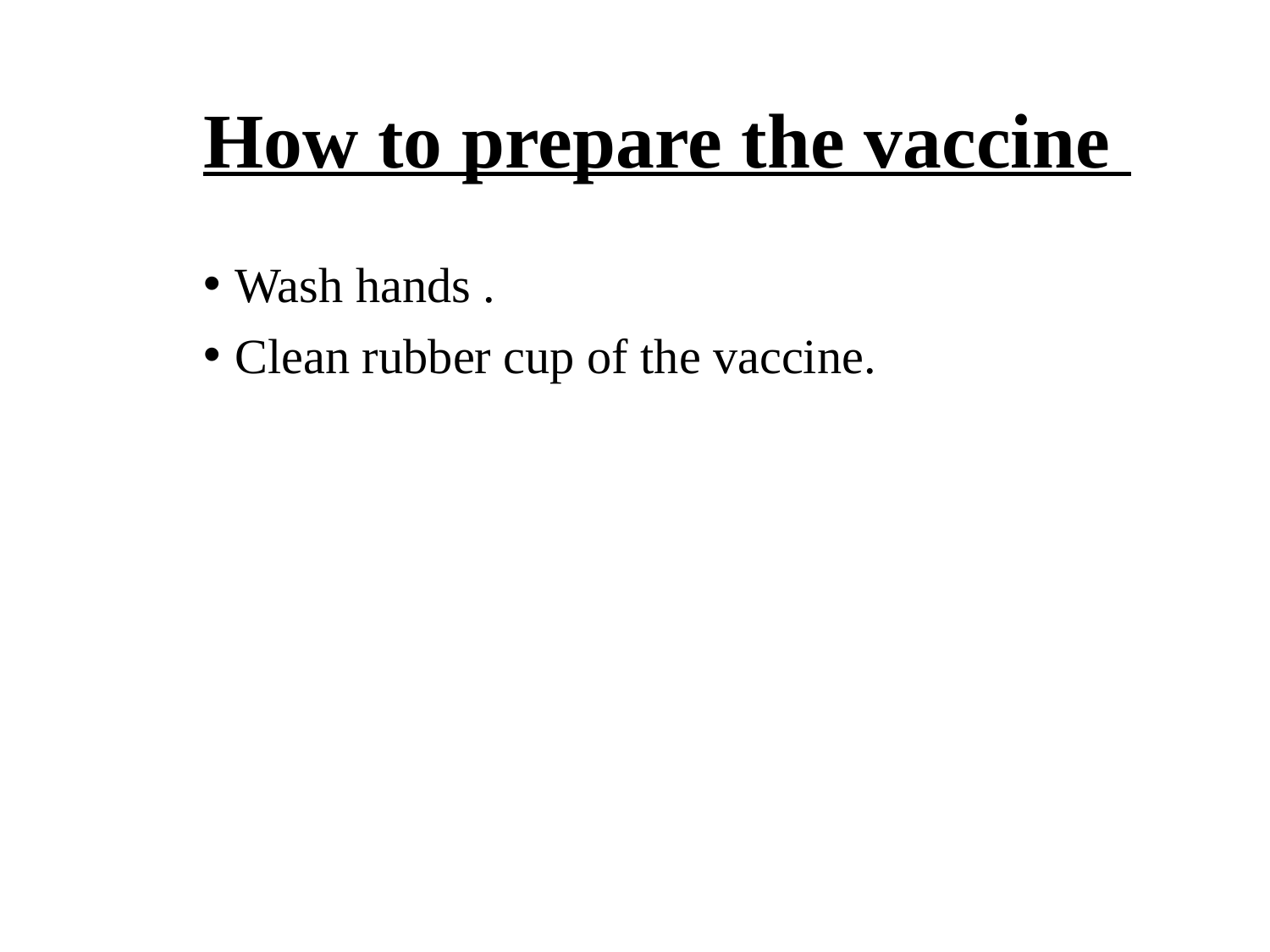

# How to prepare the vaccine
Wash hands .
Clean rubber cup of the vaccine.